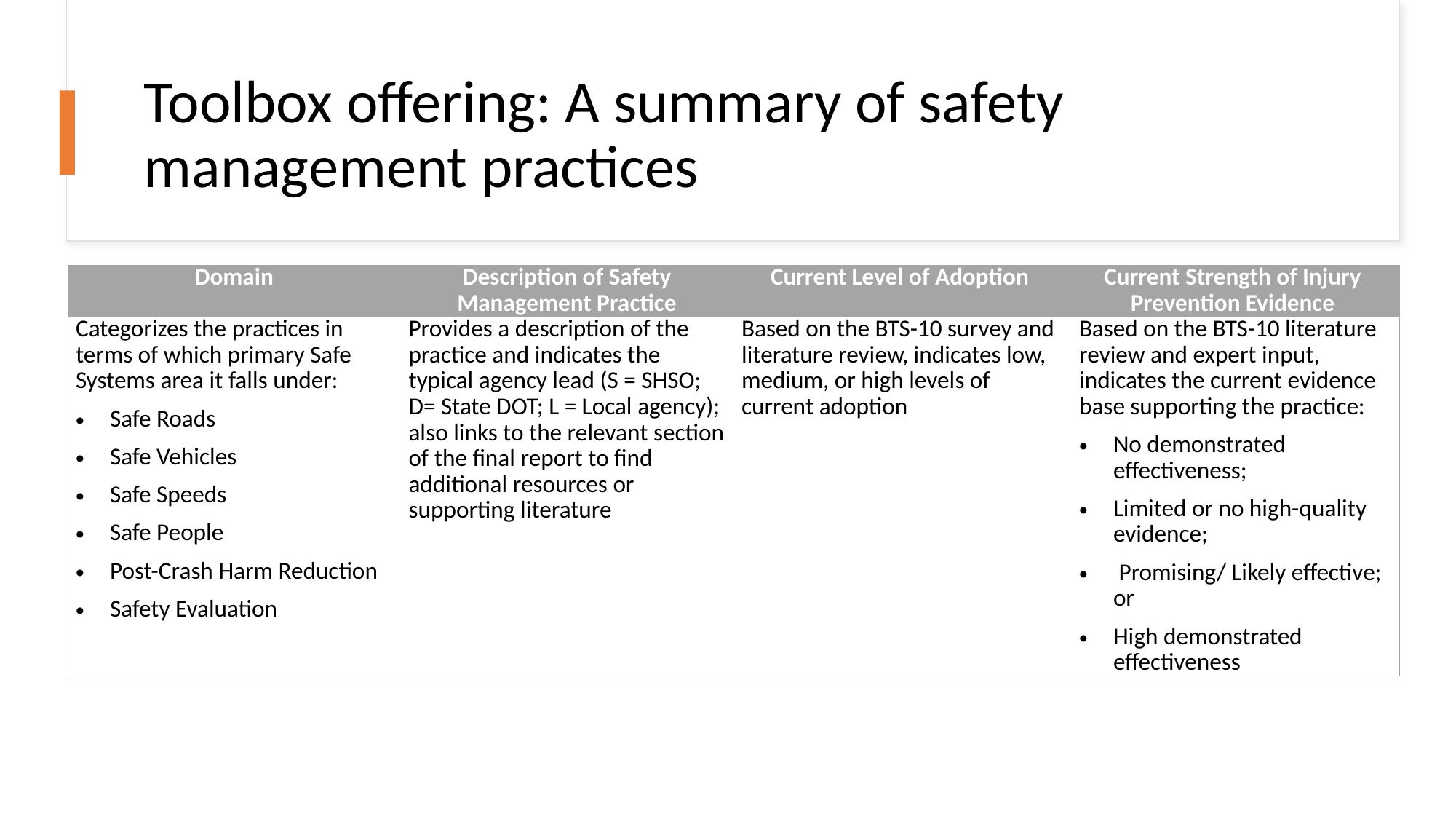

# Toolbox offering: A summary of safety management practices

| Domain | Description of Safety Management Practice | Current Level of Adoption | Current Strength of Injury Prevention Evidence |
| --- | --- | --- | --- |
| Categorizes the practices in terms of which primary Safe Systems area it falls under: Safe Roads Safe Vehicles Safe Speeds Safe People Post-Crash Harm Reduction Safety Evaluation | Provides a description of the practice and indicates the typical agency lead (S = SHSO; D= State DOT; L = Local agency); also links to the relevant section of the final report to find additional resources or supporting literature | Based on the BTS-10 survey and literature review, indicates low, medium, or high levels of current adoption | Based on the BTS-10 literature review and expert input, indicates the current evidence base supporting the practice: No demonstrated effectiveness; Limited or no high-quality evidence; Promising/ Likely effective; or High demonstrated effectiveness |